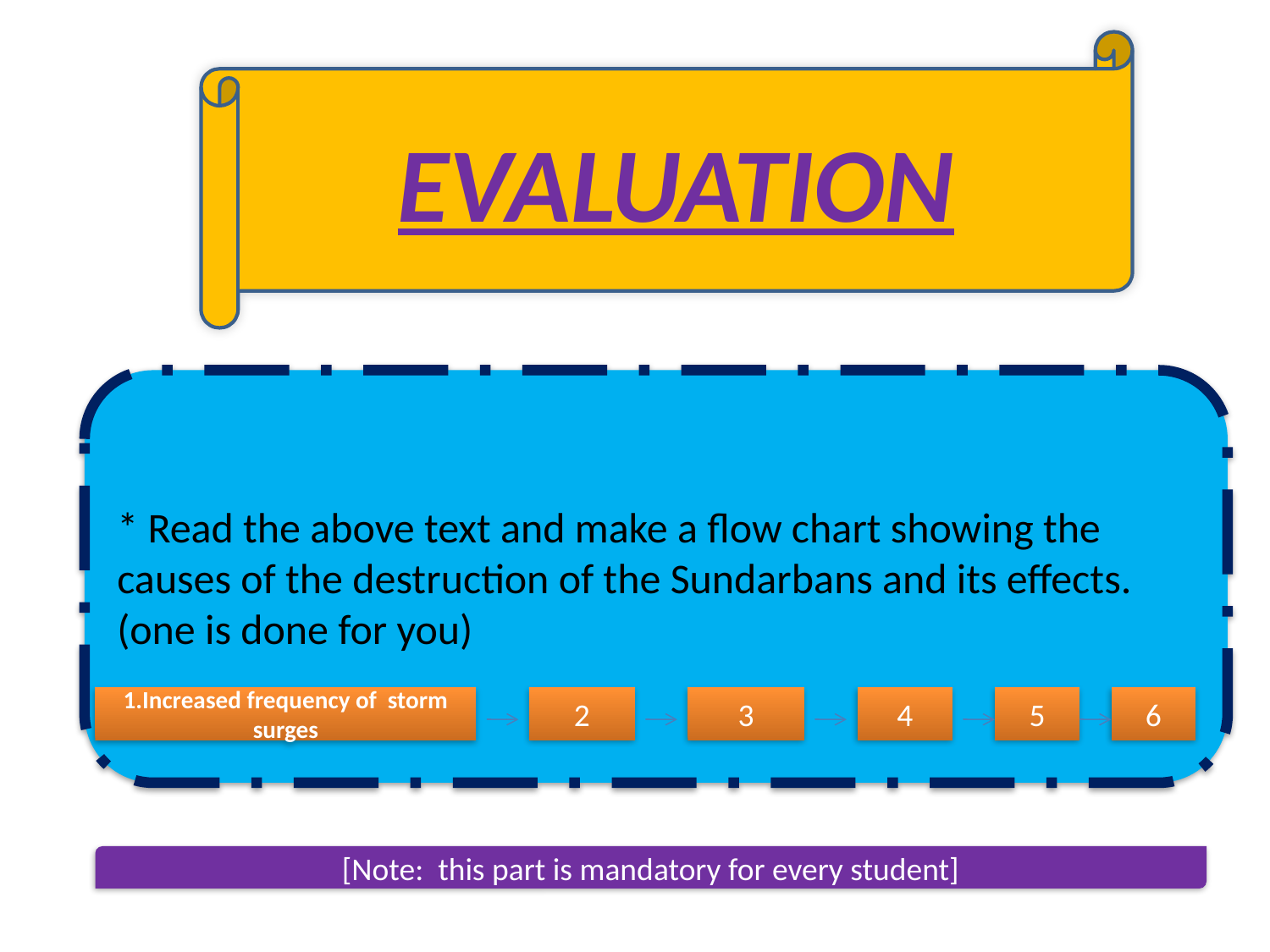

EVALUATION
* Read the above text and make a flow chart showing the causes of the destruction of the Sundarbans and its effects.  (one is done for you)
1.Increased frequency of  storm surges
2
3
4
5
6
[Note:  this part is mandatory for every student]